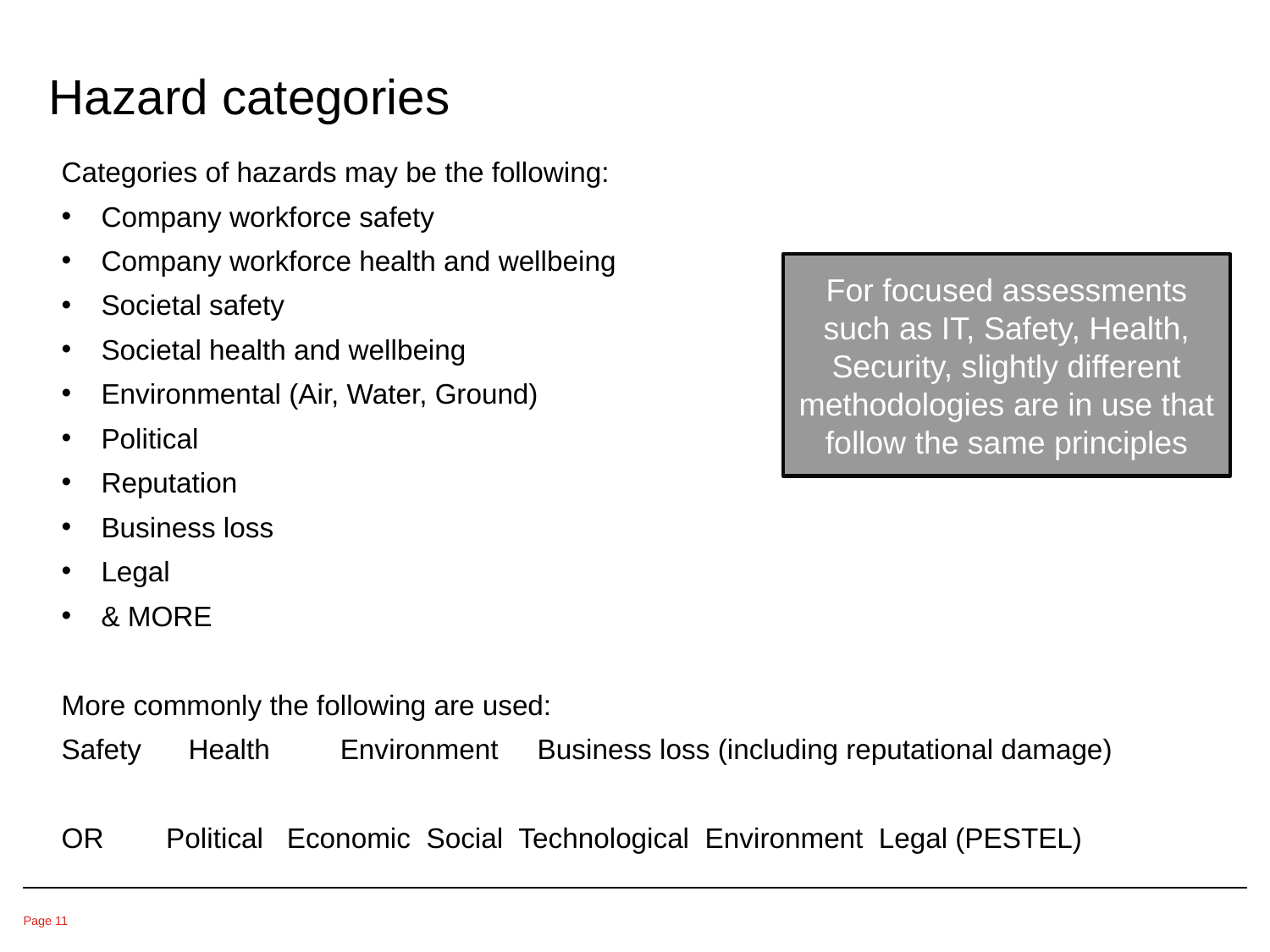

# Hazard categories
Categories of hazards may be the following:
Company workforce safety
Company workforce health and wellbeing
Societal safety
Societal health and wellbeing
Environmental (Air, Water, Ground)
Political
Reputation
Business loss
Legal
& MORE

More commonly the following are used:
Safety	Health         Environment     Business loss (including reputational damage)

OR        Political   Economic  Social  Technological  Environment  Legal (PESTEL)

For focused assessments such as IT, Safety, Health, Security, slightly different methodologies are in use that follow the same principles
Page 11